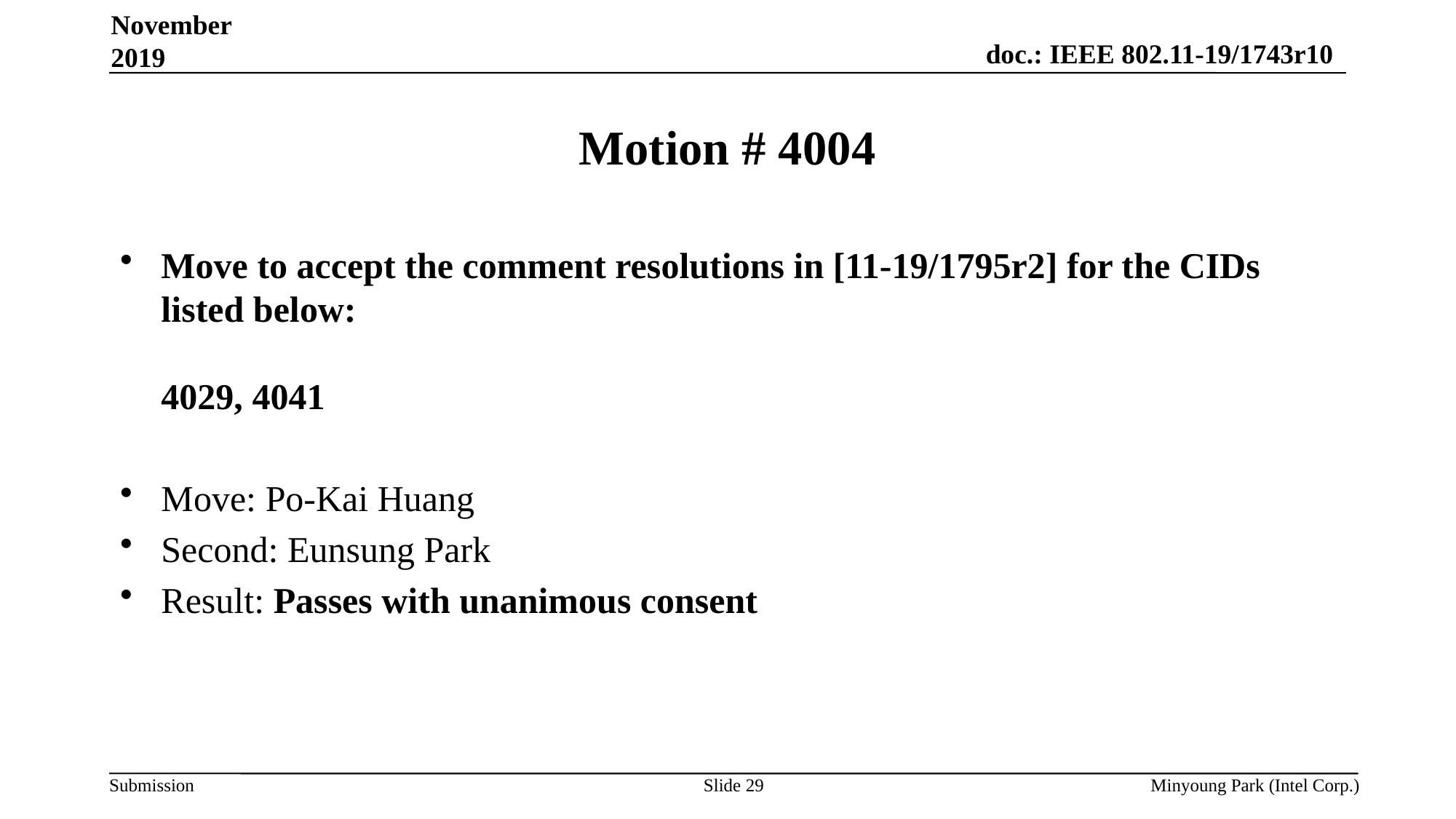

November 2019
# Motion # 4004
Move to accept the comment resolutions in [11-19/1795r2] for the CIDs listed below:
4029, 4041

Move: Po-Kai Huang
Second: Eunsung Park
Result: Passes with unanimous consent

Slide 29
Minyoung Park (Intel Corp.)